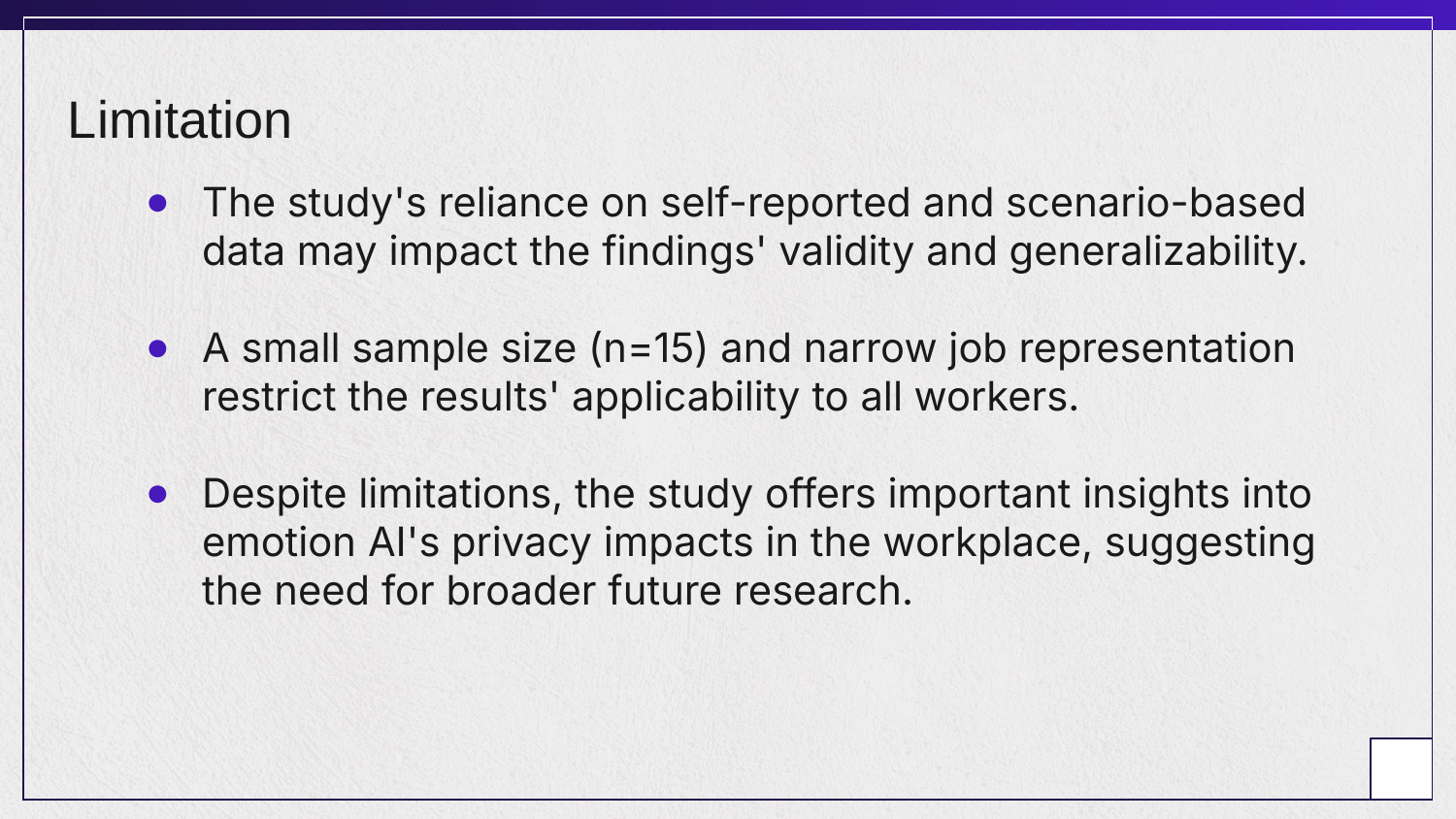

# Limitation
The study's reliance on self-reported and scenario-based data may impact the findings' validity and generalizability.

A small sample size (n=15) and narrow job representation restrict the results' applicability to all workers.

Despite limitations, the study offers important insights into emotion AI's privacy impacts in the workplace, suggesting the need for broader future research.